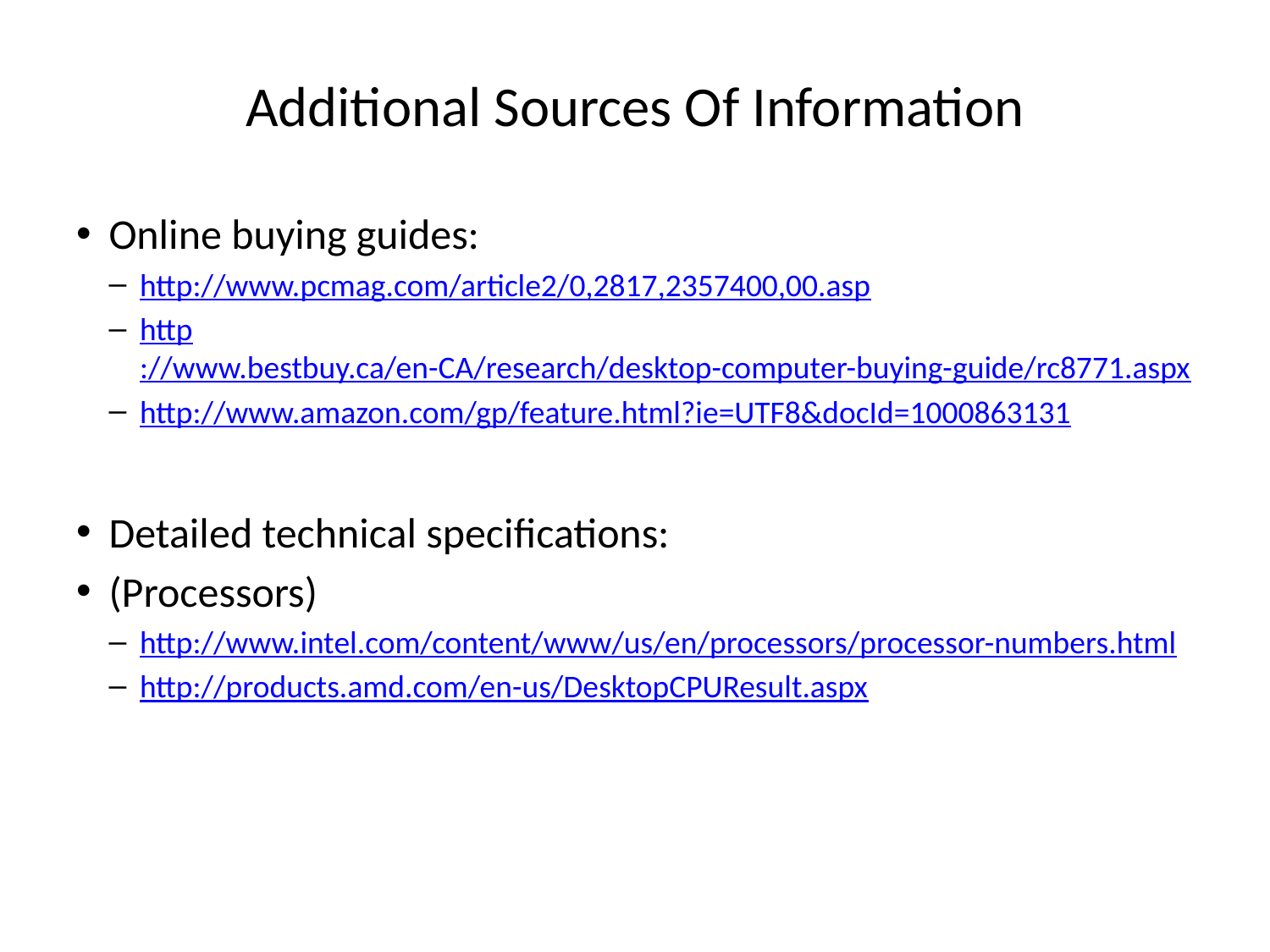

# Additional Sources Of Information
Online buying guides:
http://www.pcmag.com/article2/0,2817,2357400,00.asp
http://www.bestbuy.ca/en-CA/research/desktop-computer-buying-guide/rc8771.aspx
http://www.amazon.com/gp/feature.html?ie=UTF8&docId=1000863131

Detailed technical specifications:
(Processors)
http://www.intel.com/content/www/us/en/processors/processor-numbers.html
http://products.amd.com/en-us/DesktopCPUResult.aspx